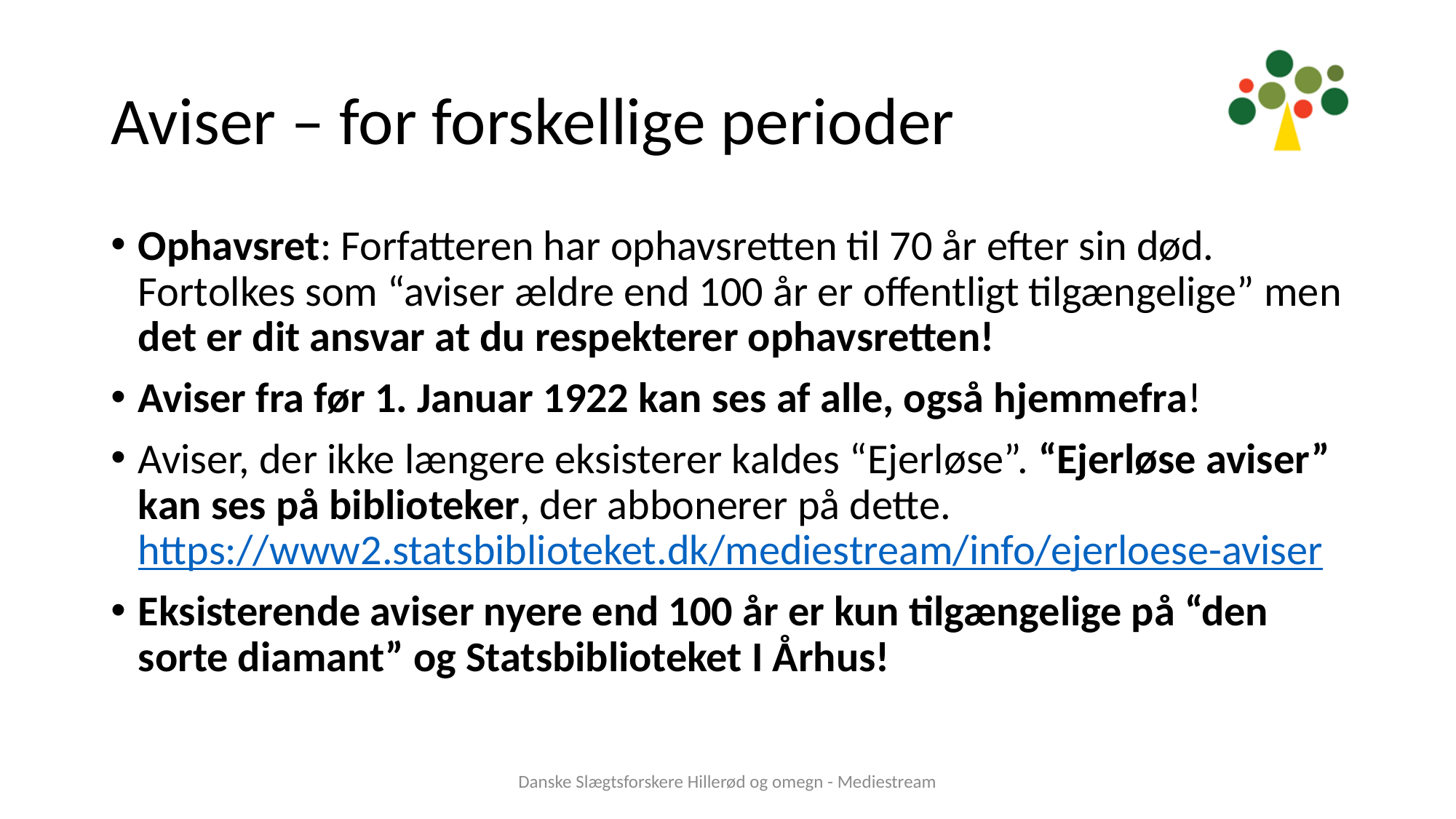

# Aviser – for forskellige perioder
Ophavsret: Forfatteren har ophavsretten til 70 år efter sin død. Fortolkes som “aviser ældre end 100 år er offentligt tilgængelige” men det er dit ansvar at du respekterer ophavsretten!
Aviser fra før 1. Januar 1922 kan ses af alle, også hjemmefra!
Aviser, der ikke længere eksisterer kaldes “Ejerløse”. “Ejerløse aviser” kan ses på biblioteker, der abbonerer på dette.
https://www2.statsbiblioteket.dk/mediestream/info/ejerloese-aviser
Eksisterende aviser nyere end 100 år er kun tilgængelige på “den sorte diamant” og Statsbiblioteket I Århus!
Danske Slægtsforskere Hillerød og omegn - Mediestream